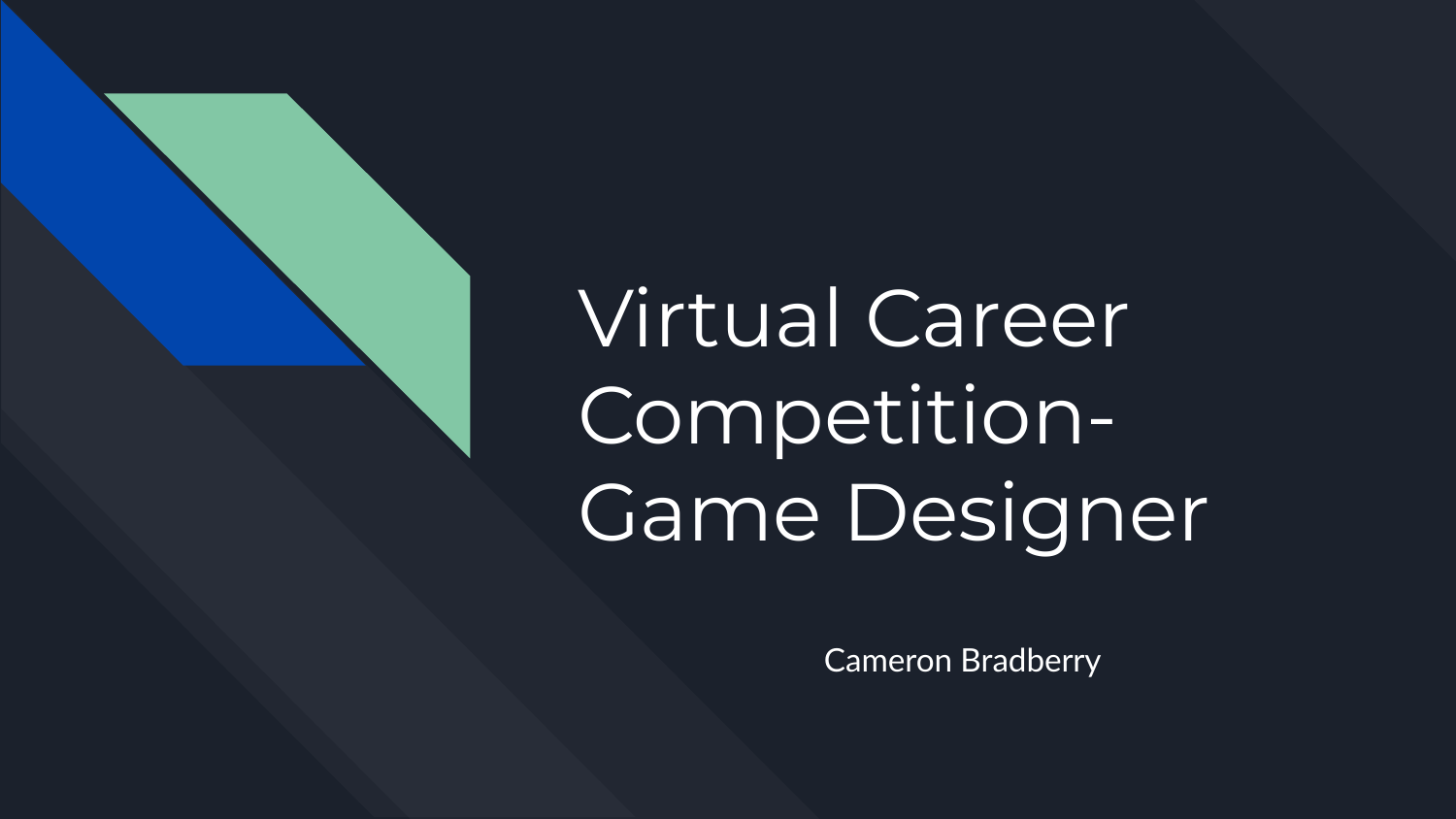

# Virtual Career Competition- Game Designer
Cameron Bradberry